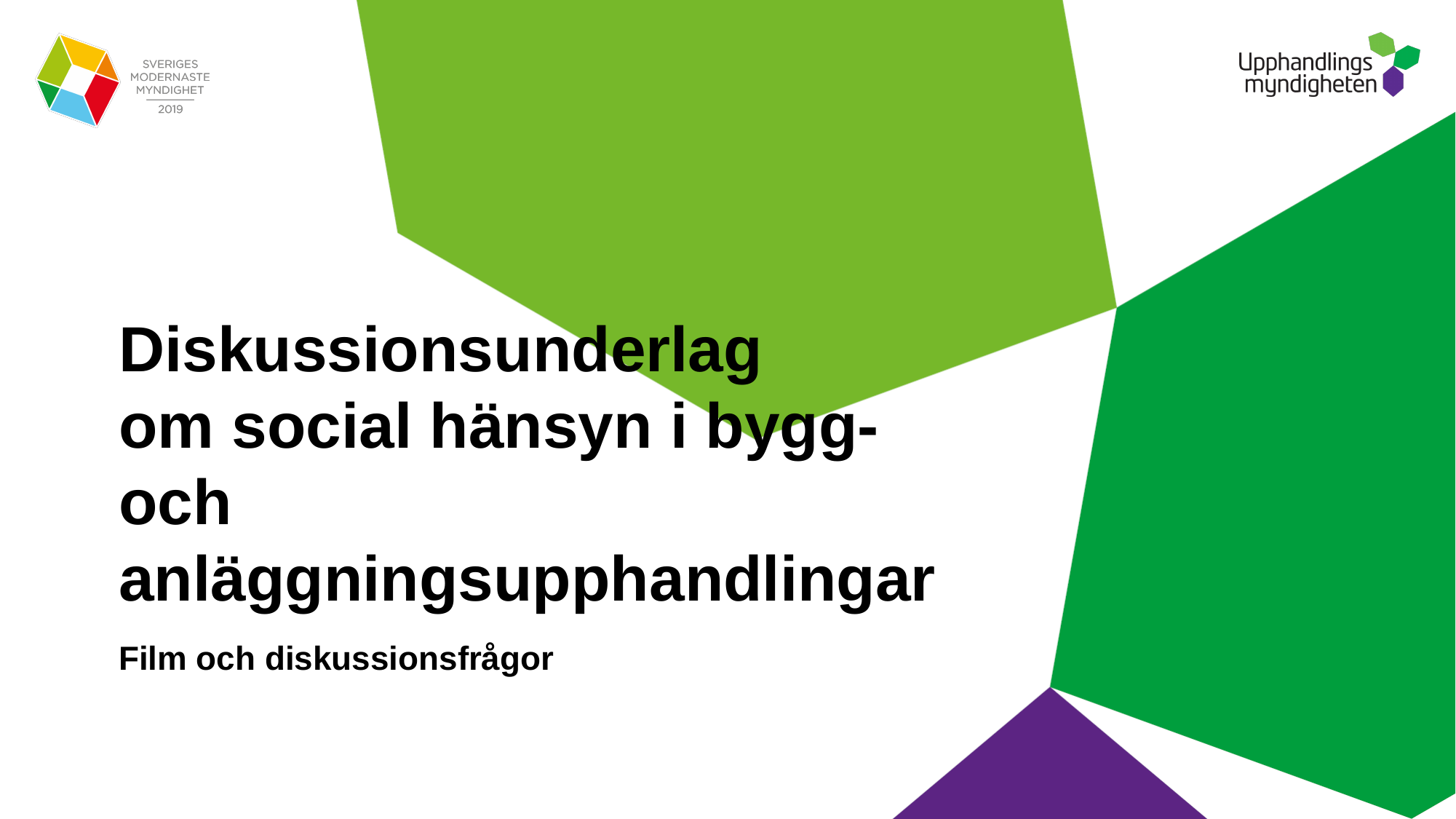

# Diskussionsunderlag om social hänsyn i bygg- och anläggningsupphandlingar
Film och diskussionsfrågor